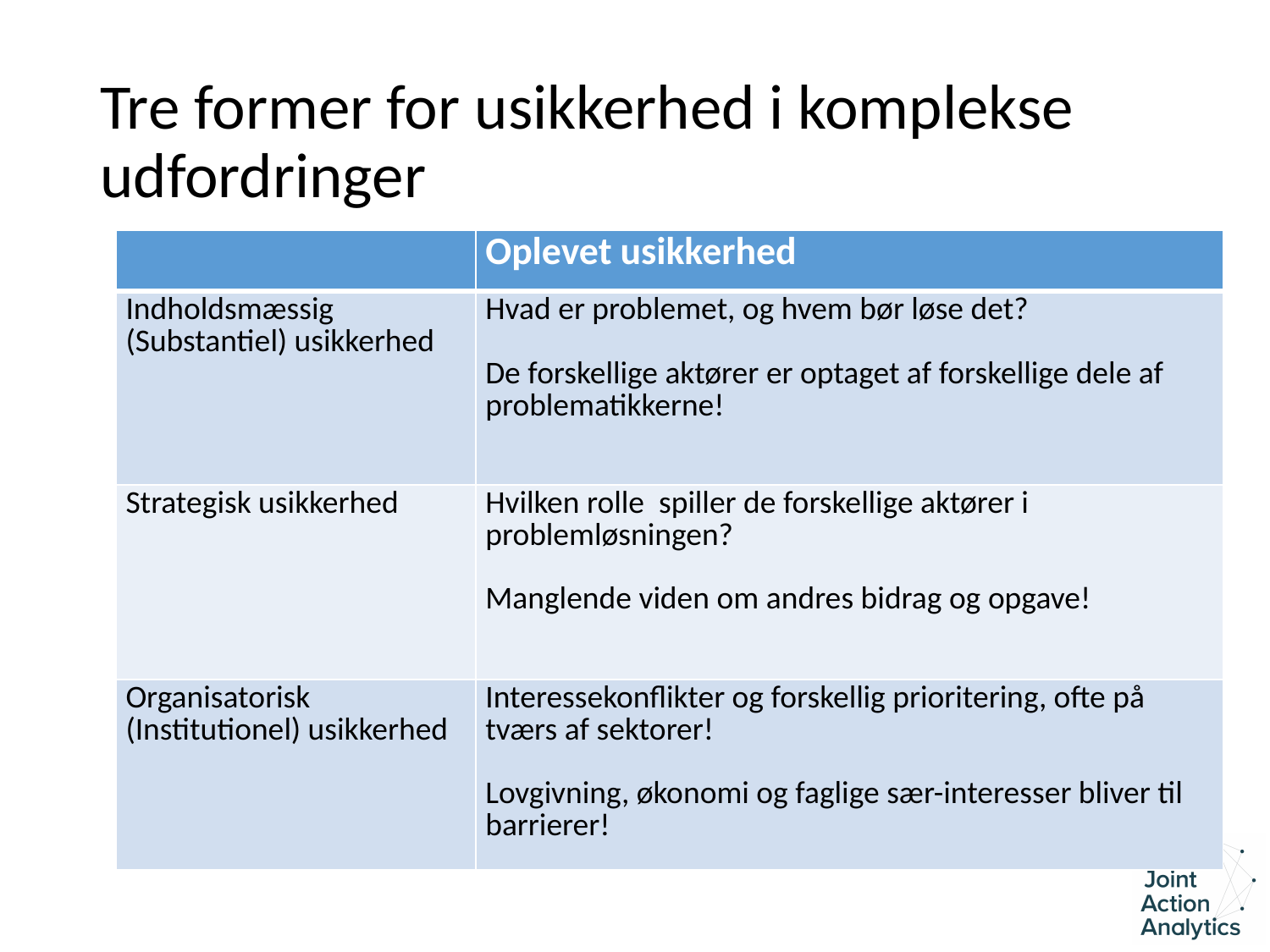

# Tre former for usikkerhed i komplekse udfordringer
|  | Oplevet usikkerhed |
| --- | --- |
| Indholdsmæssig (Substantiel) usikkerhed | Hvad er problemet, og hvem bør løse det? De forskellige aktører er optaget af forskellige dele af problematikkerne! |
| Strategisk usikkerhed | Hvilken rolle spiller de forskellige aktører i problemløsningen? Manglende viden om andres bidrag og opgave! |
| Organisatorisk (Institutionel) usikkerhed | Interessekonflikter og forskellig prioritering, ofte på tværs af sektorer! Lovgivning, økonomi og faglige sær-interesser bliver til barrierer! |